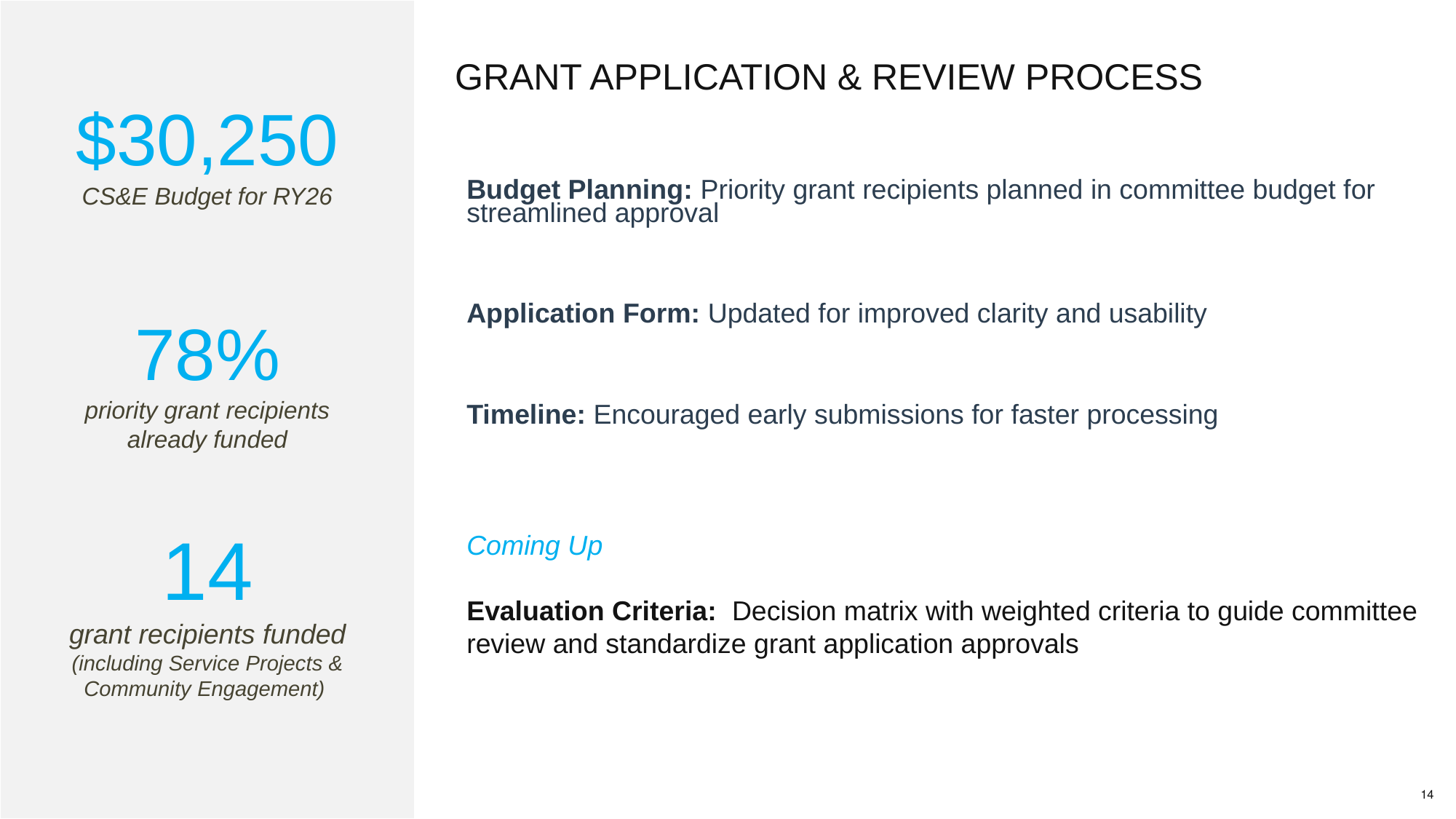

# Grant Application & REVIEW PROCESS
$30,250
CS&E Budget for RY26

78%
priority grant recipients already funded

14
grant recipients funded
(including Service Projects &
Community Engagement)

Budget Planning: Priority grant recipients planned in committee budget for streamlined approval

Application Form: Updated for improved clarity and usability

Timeline: Encouraged early submissions for faster processing

Coming Up

Evaluation Criteria:  Decision matrix with weighted criteria to guide committee review and standardize grant application approvals
14